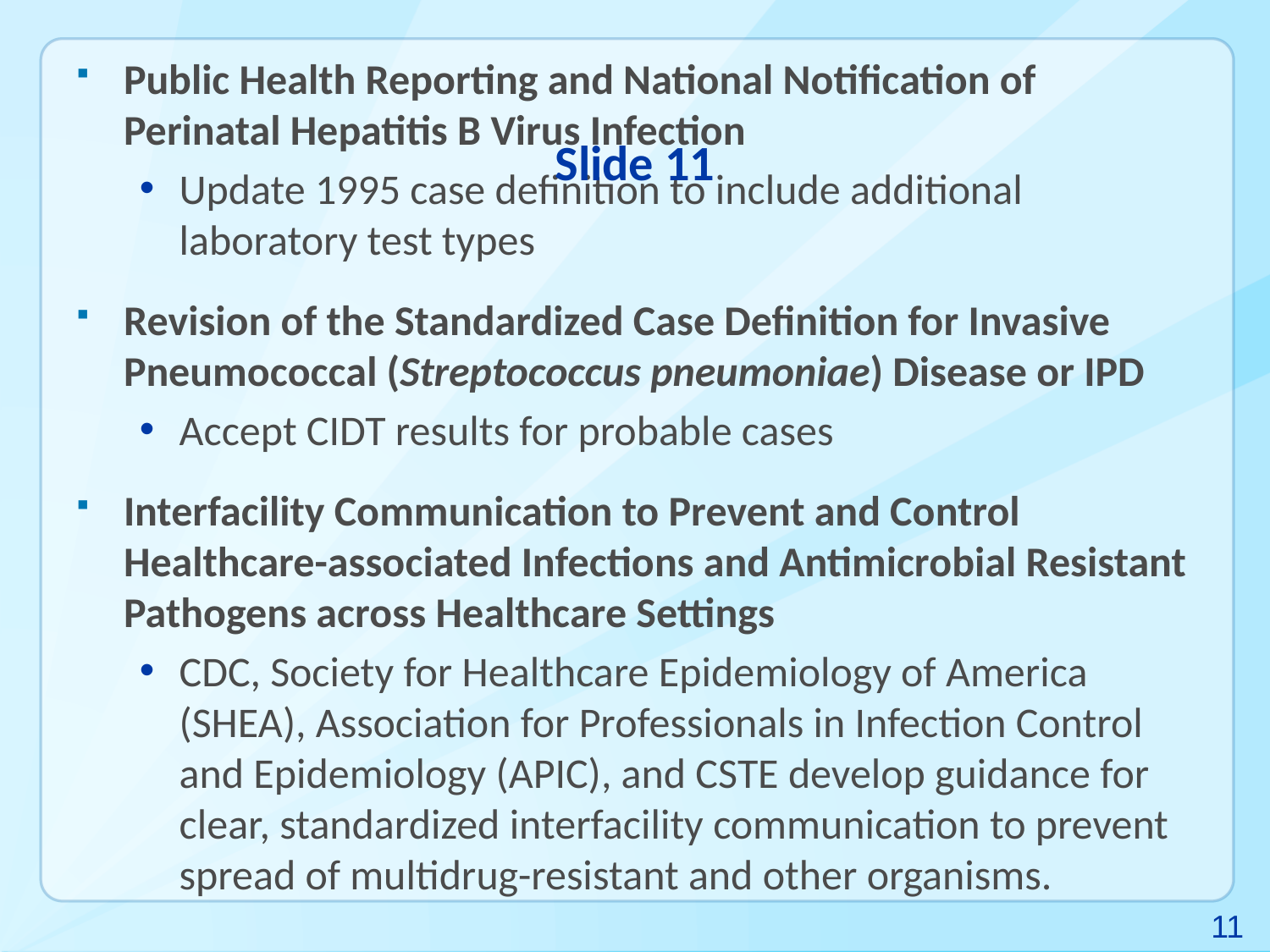

# Slide 11
Public Health Reporting and National Notification of Perinatal Hepatitis B Virus Infection
Update 1995 case definition to include additional laboratory test types
Revision of the Standardized Case Definition for Invasive Pneumococcal (Streptococcus pneumoniae) Disease or IPD
Accept CIDT results for probable cases
Interfacility Communication to Prevent and Control Healthcare-associated Infections and Antimicrobial Resistant Pathogens across Healthcare Settings
CDC, Society for Healthcare Epidemiology of America (SHEA), Association for Professionals in Infection Control and Epidemiology (APIC), and CSTE develop guidance for clear, standardized interfacility communication to prevent spread of multidrug-resistant and other organisms.